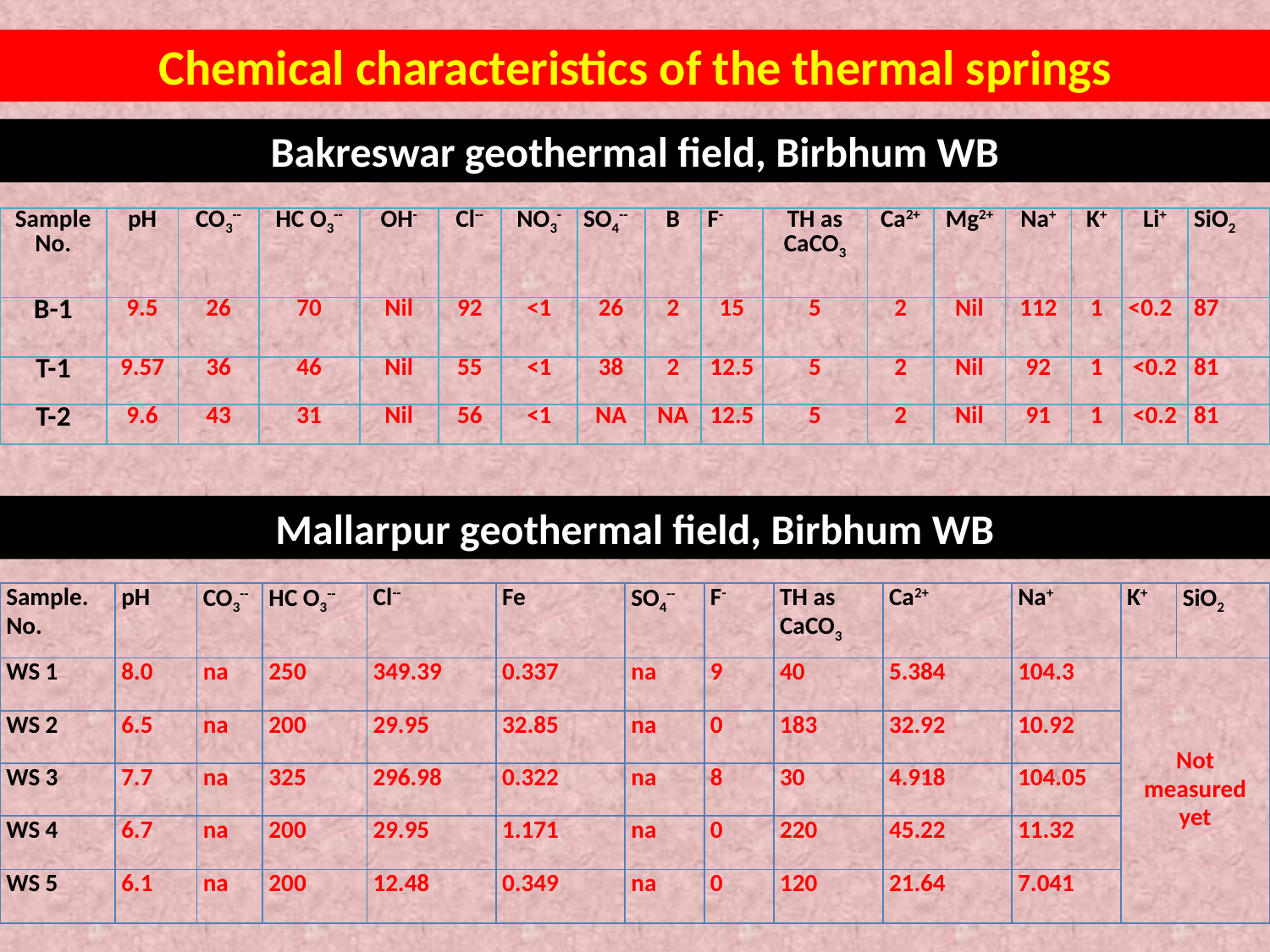

Chemical characteristics of the thermal springs
Bakreswar geothermal field, Birbhum WB
| Sample No. | pH | CO3-- | HC O3-- | OH- | Cl-- | NO3- | SO4-- | B | F- | TH as CaCO3 | Ca2+ | Mg2+ | Na+ | K+ | Li+ | SiO2 |
| --- | --- | --- | --- | --- | --- | --- | --- | --- | --- | --- | --- | --- | --- | --- | --- | --- |
| B-1 | 9.5 | 26 | 70 | Nil | 92 | <1 | 26 | 2 | 15 | 5 | 2 | Nil | 112 | 1 | <0.2 | 87 |
| T-1 | 9.57 | 36 | 46 | Nil | 55 | <1 | 38 | 2 | 12.5 | 5 | 2 | Nil | 92 | 1 | <0.2 | 81 |
| T-2 | 9.6 | 43 | 31 | Nil | 56 | <1 | NA | NA | 12.5 | 5 | 2 | Nil | 91 | 1 | <0.2 | 81 |
Mallarpur geothermal field, Birbhum WB
| Sample. No. | pH | CO3-- | HC O3-- | Cl-- | Fe | SO4-- | F- | TH as CaCO3 | Ca2+ | Na+ | K+ | SiO2 |
| --- | --- | --- | --- | --- | --- | --- | --- | --- | --- | --- | --- | --- |
| WS 1 | 8.0 | na | 250 | 349.39 | 0.337 | na | 9 | 40 | 5.384 | 104.3 | Not measured yet |  |
| WS 2 | 6.5 | na | 200 | 29.95 | 32.85 | na | 0 | 183 | 32.92 | 10.92 |  |  |
| WS 3 | 7.7 | na | 325 | 296.98 | 0.322 | na | 8 | 30 | 4.918 | 104.05 |  |  |
| WS 4 | 6.7 | na | 200 | 29.95 | 1.171 | na | 0 | 220 | 45.22 | 11.32 |  |  |
| WS 5 | 6.1 | na | 200 | 12.48 | 0.349 | na | 0 | 120 | 21.64 | 7.041 |  |  |